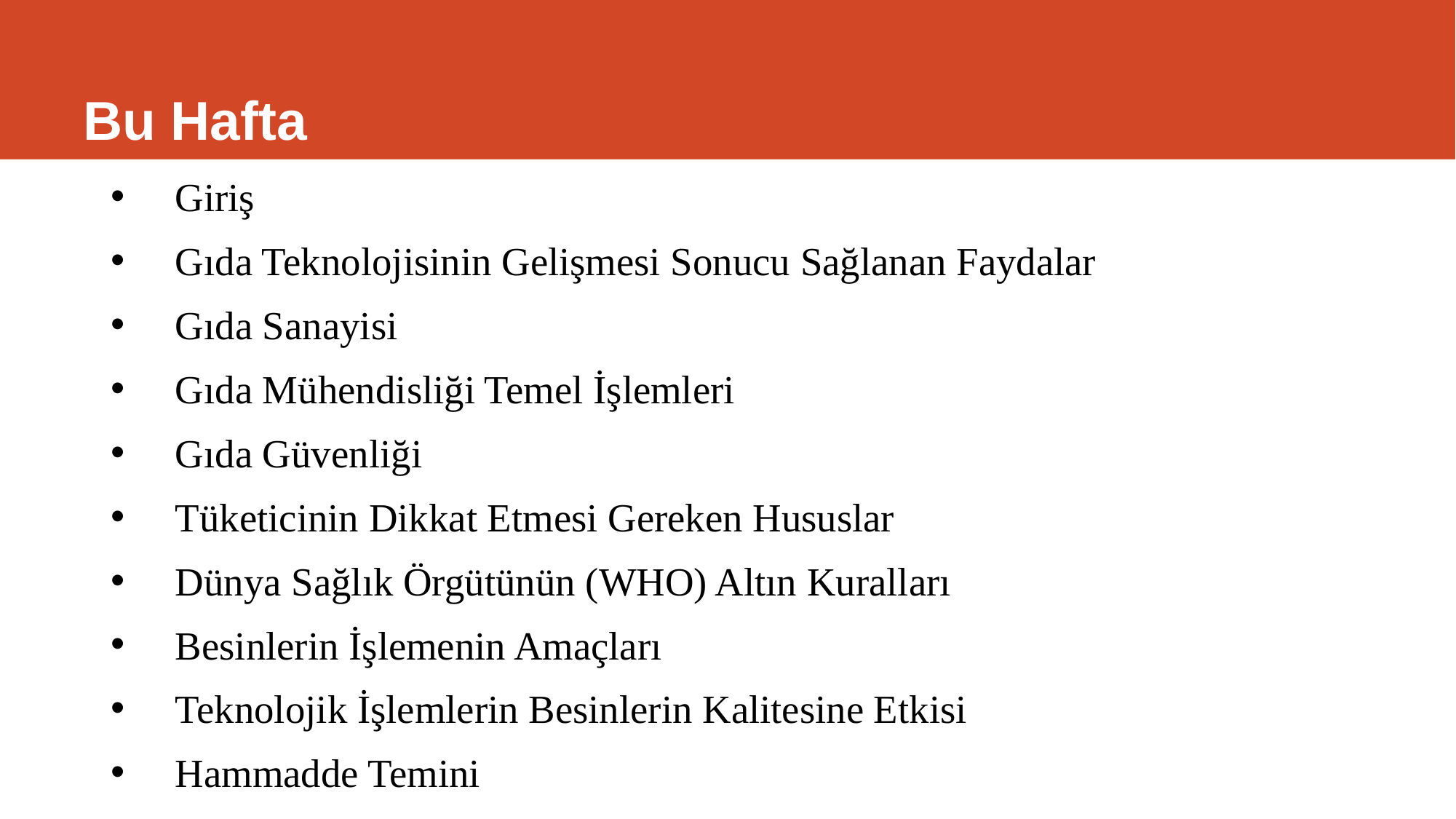

# Bu Hafta
Giriş
Gıda Teknolojisinin Gelişmesi Sonucu Sağlanan Faydalar
Gıda Sanayisi
Gıda Mühendisliği Temel İşlemleri
Gıda Güvenliği
Tüketicinin Dikkat Etmesi Gereken Hususlar
Dünya Sağlık Örgütünün (WHO) Altın Kuralları
Besinlerin İşlemenin Amaçları
Teknolojik İşlemlerin Besinlerin Kalitesine Etkisi
Hammadde Temini